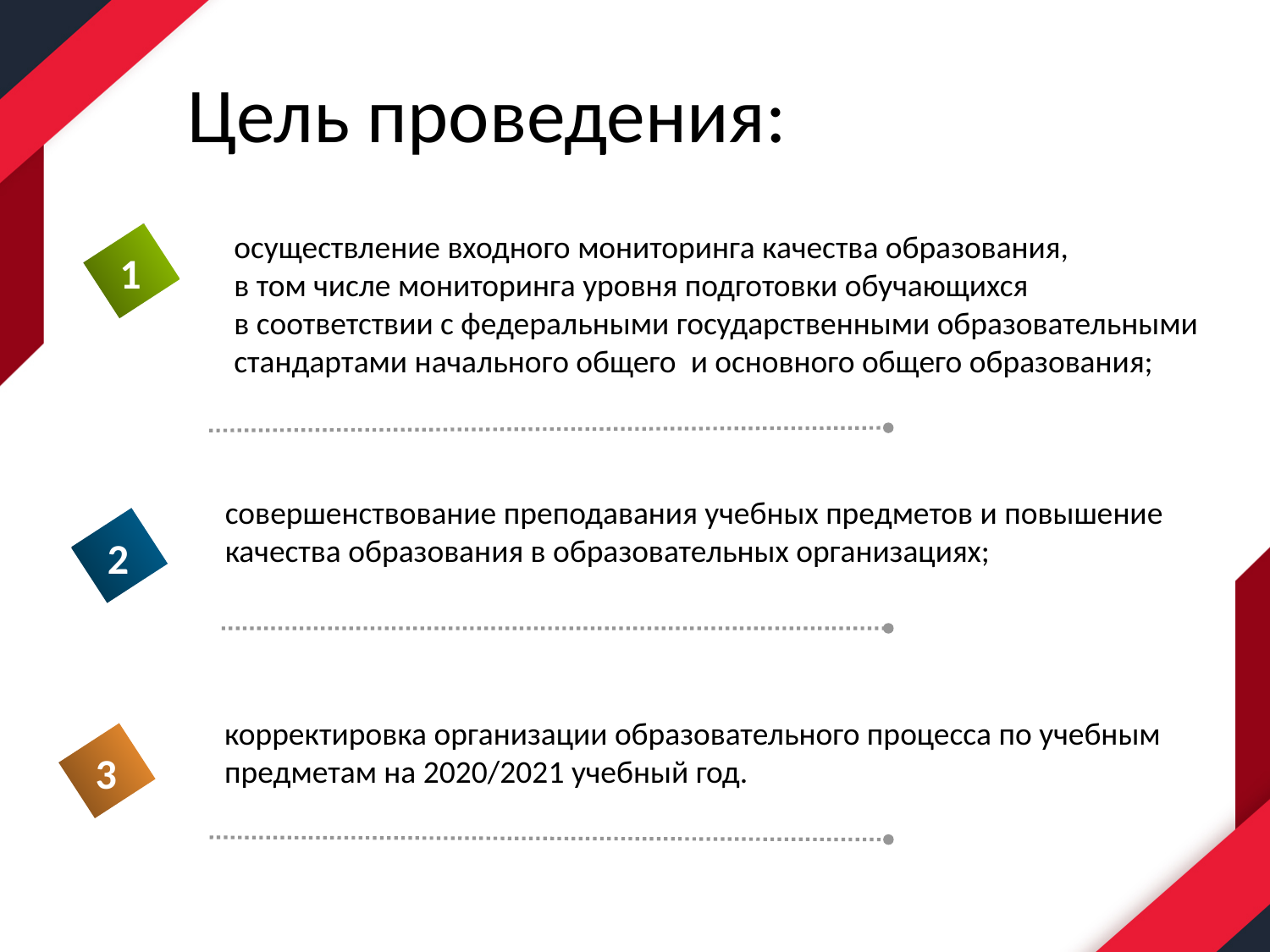

# Цель проведения:
осуществление входного мониторинга качества образования,
в том числе мониторинга уровня подготовки обучающихся
в соответствии с федеральными государственными образовательными
стандартами начального общего  и основного общего образования;

1

совершенствование преподавания учебных предметов и повышение
качества образования в образовательных организациях;

2

корректировка организации образовательного процесса по учебным
предметам на 2020/2021 учебный год.

3